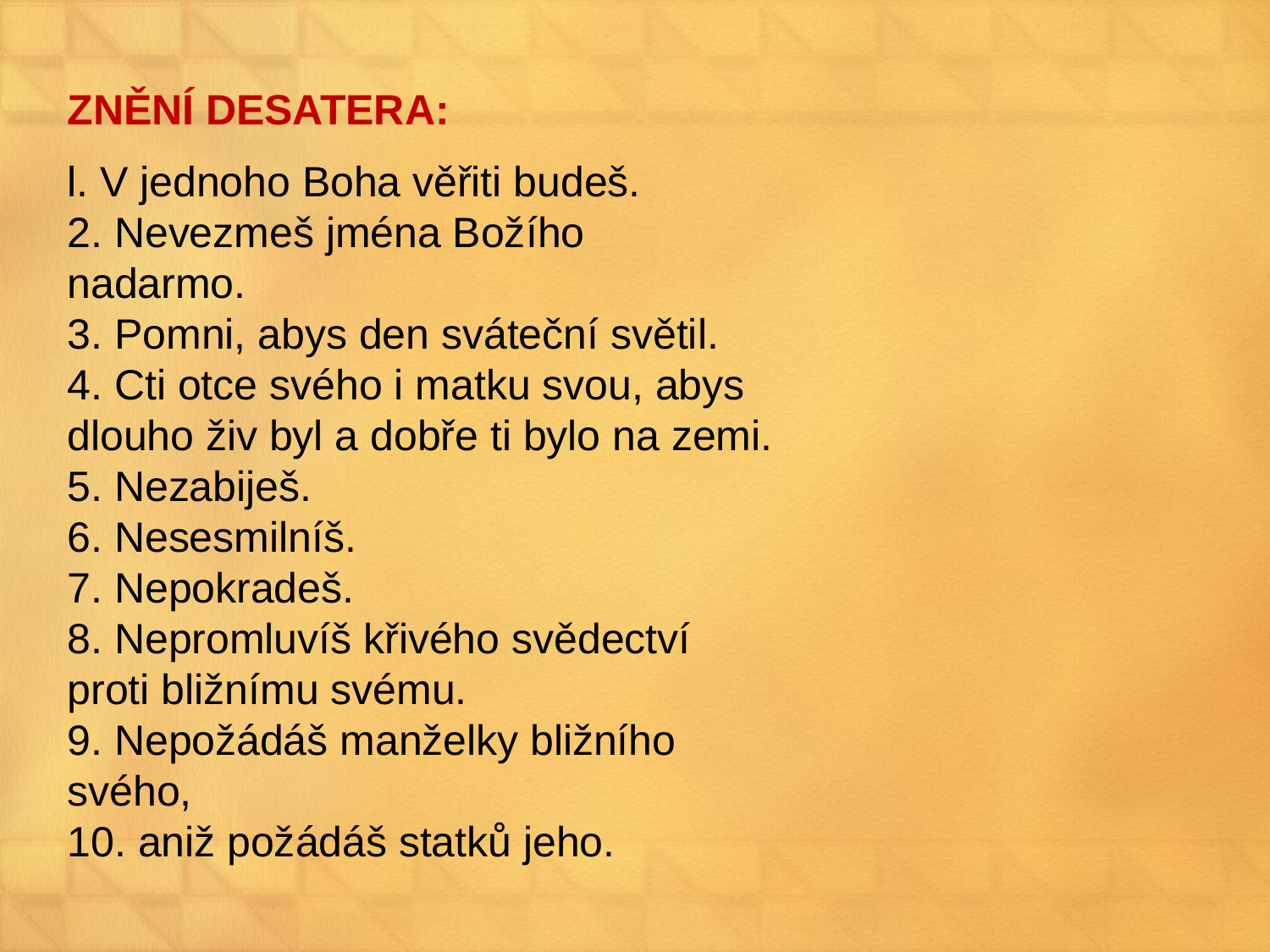

ZNĚNÍ DESATERA:

l. V jednoho Boha věřiti budeš.
2. Nevezmeš jména Božího nadarmo. 
3. Pomni, abys den sváteční světil.
4. Cti otce svého i matku svou, abys dlouho živ byl a dobře ti bylo na zemi.
5. Nezabiješ. 
6. Nesesmilníš. 
7. Nepokradeš.
8. Nepromluvíš křivého svědectví proti bližnímu svému. 
9. Nepožádáš manželky bližního svého,
10. aniž požádáš statků jeho.